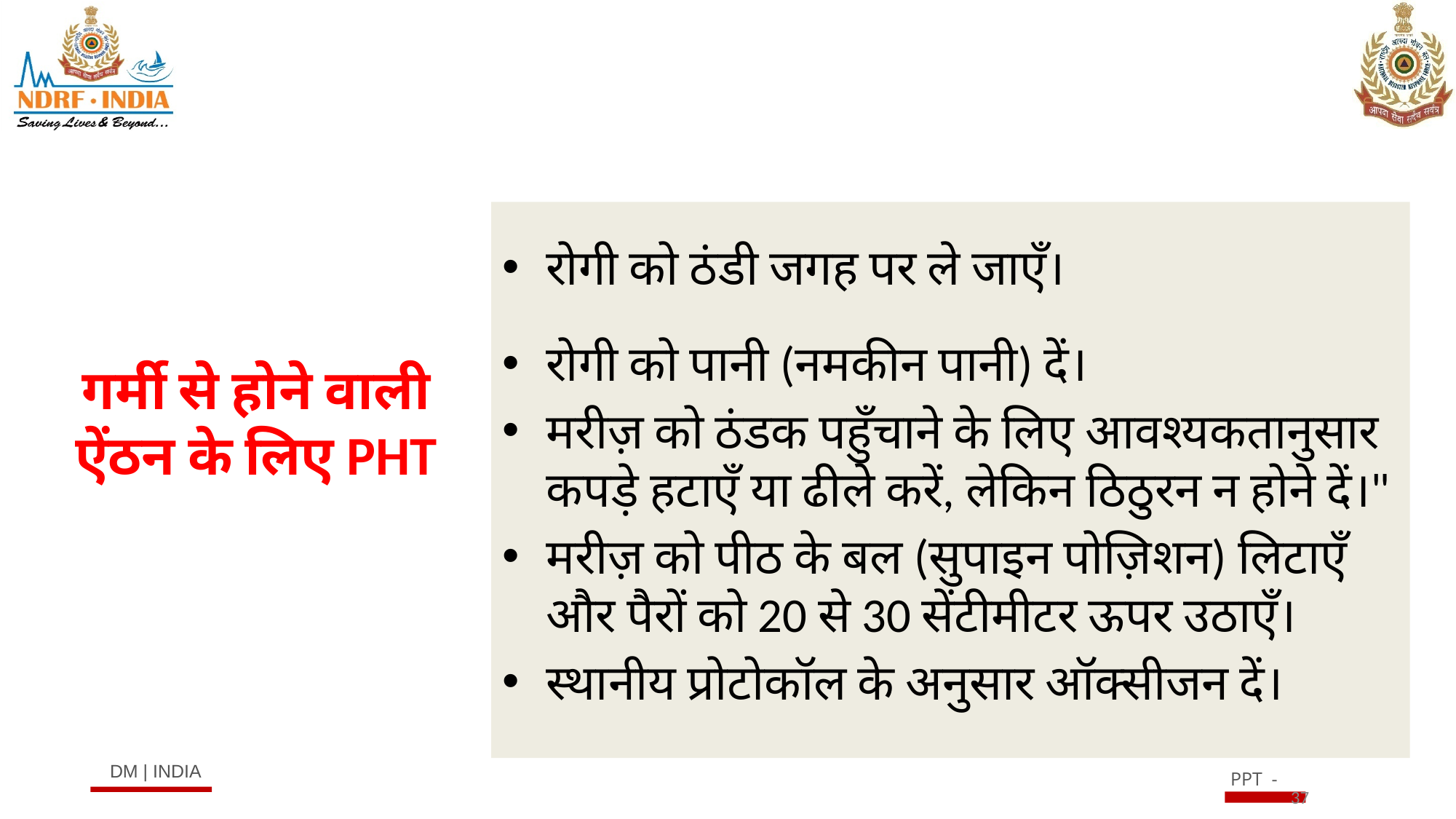

रोगी को ठंडी जगह पर ले जाएँ।
रोगी को पानी (नमकीन पानी) दें।
मरीज़ को ठंडक पहुँचाने के लिए आवश्यकतानुसार कपड़े हटाएँ या ढीले करें, लेकिन ठिठुरन न होने दें।"
मरीज़ को पीठ के बल (सुपाइन पोज़िशन) लिटाएँ और पैरों को 20 से 30 सेंटीमीटर ऊपर उठाएँ।
स्थानीय प्रोटोकॉल के अनुसार ऑक्सीजन दें।

# गर्मी से होने वाली ऐंठन के लिए PHT
37